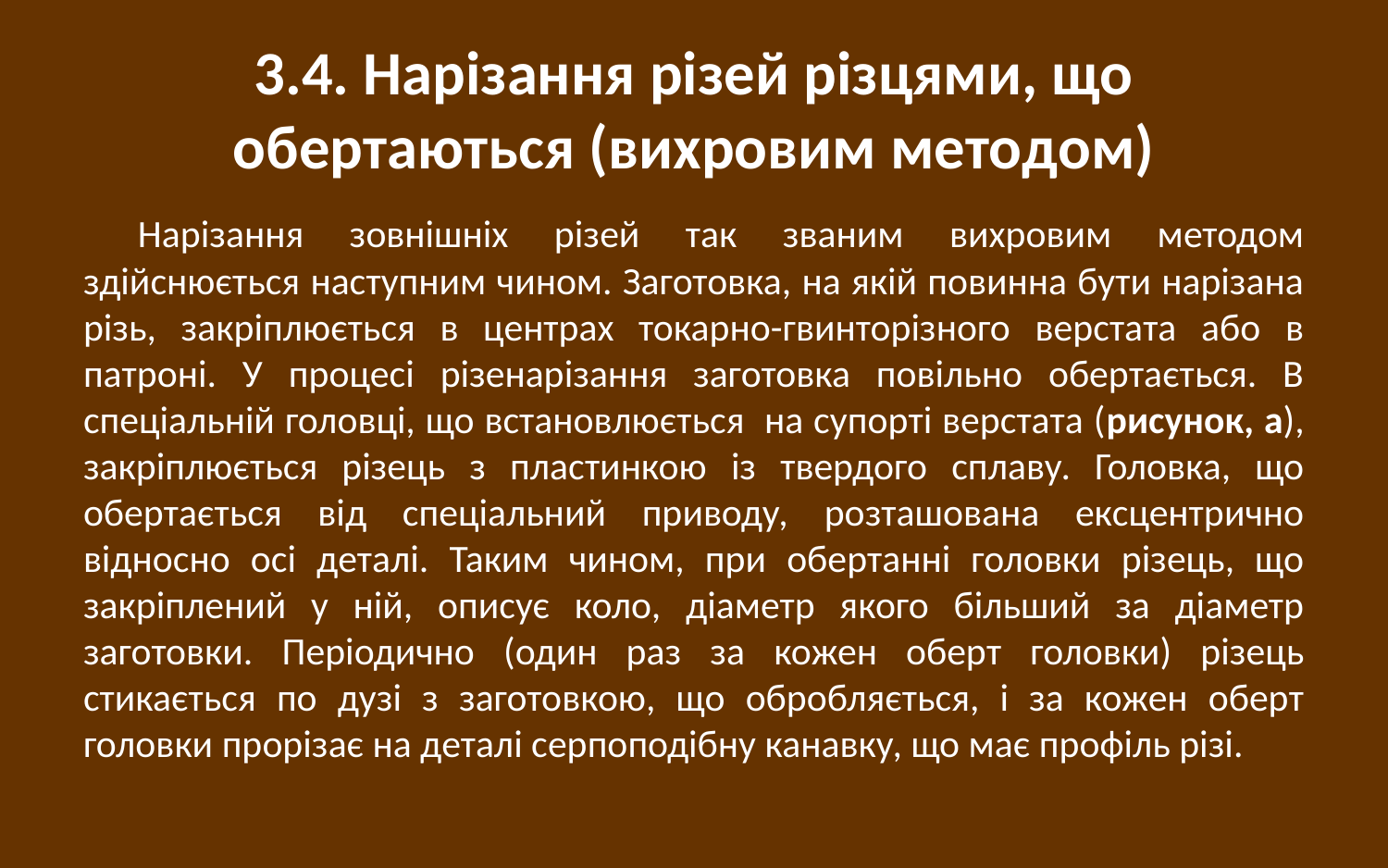

# 3.4. Нарізання різей різцями, що обертаються (вихровим методом)
Нарізання зовнішніх різей так званим вихровим методом здійснюється наступним чином. Заготовка, на якій повинна бути нарізана різь, закріплюється в центрах токарно-гвинторізного верстата або в патроні. У процесі різенарізання заготовка повільно обертається. В спеціальній головці, що встановлюється  на супорті верстата (рисунок, а), закріплюється різець з пластинкою із твердого сплаву. Головка, що обертається від спеціальний приводу, розташована ексцентрично відносно осі деталі. Таким чином, при обертанні головки різець, що закріплений у ній, описує коло, діаметр якого більший за діаметр заготовки. Періодично (один раз за кожен оберт головки) різець стикається по дузі з заготовкою, що обробляється, і за кожен оберт головки прорізає на деталі серпоподібну канавку, що має профіль різі.